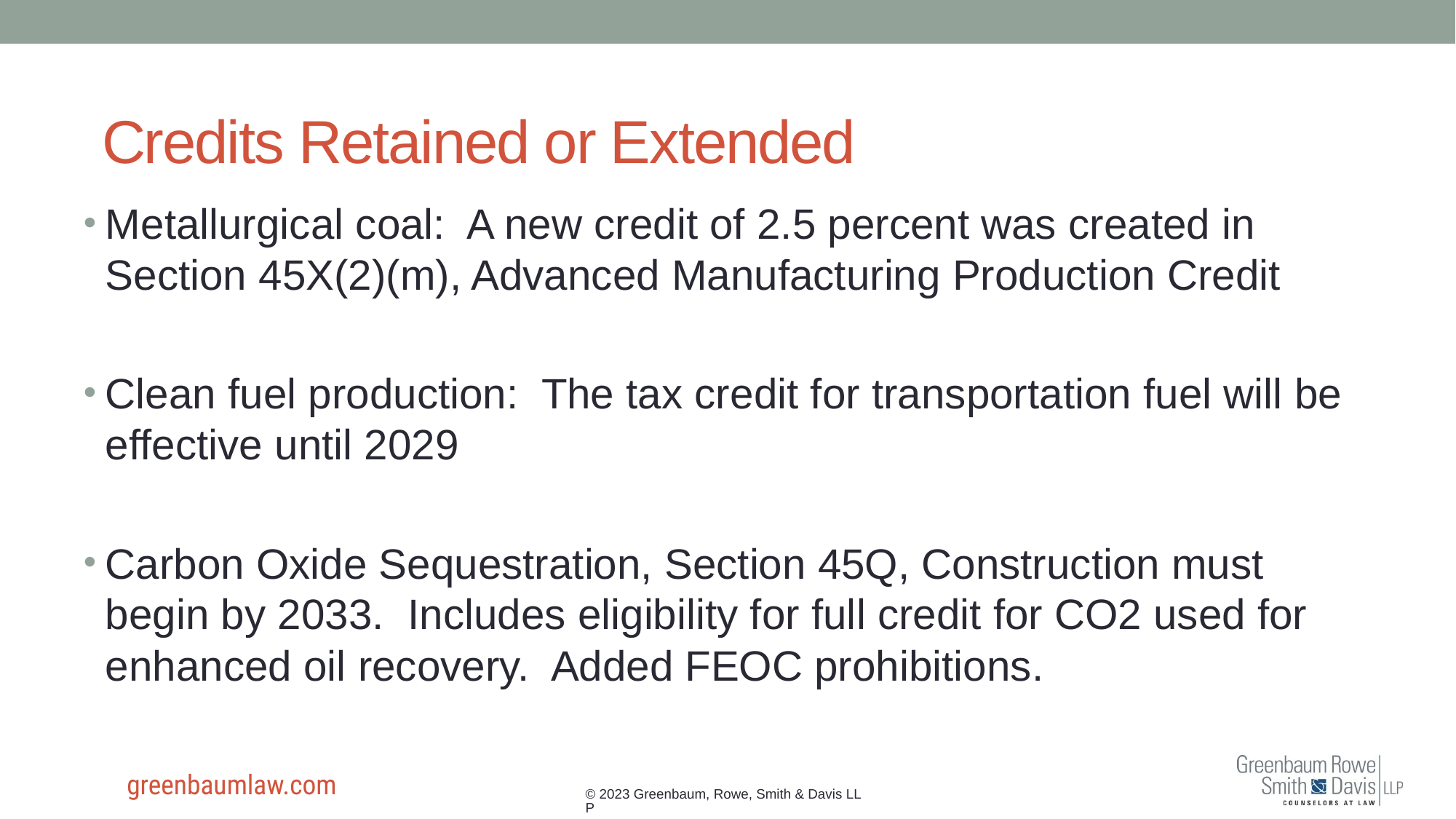

# Credits Retained or Extended
Metallurgical coal:  A new credit of 2.5 percent was created in Section 45X(2)(m), Advanced Manufacturing Production Credit

Clean fuel production:  The tax credit for transportation fuel will be effective until 2029

Carbon Oxide Sequestration, Section 45Q, Construction must begin by 2033.  Includes eligibility for full credit for CO2 used for enhanced oil recovery.  Added FEOC prohibitions.

© 2023 Greenbaum, Rowe, Smith & Davis LLP